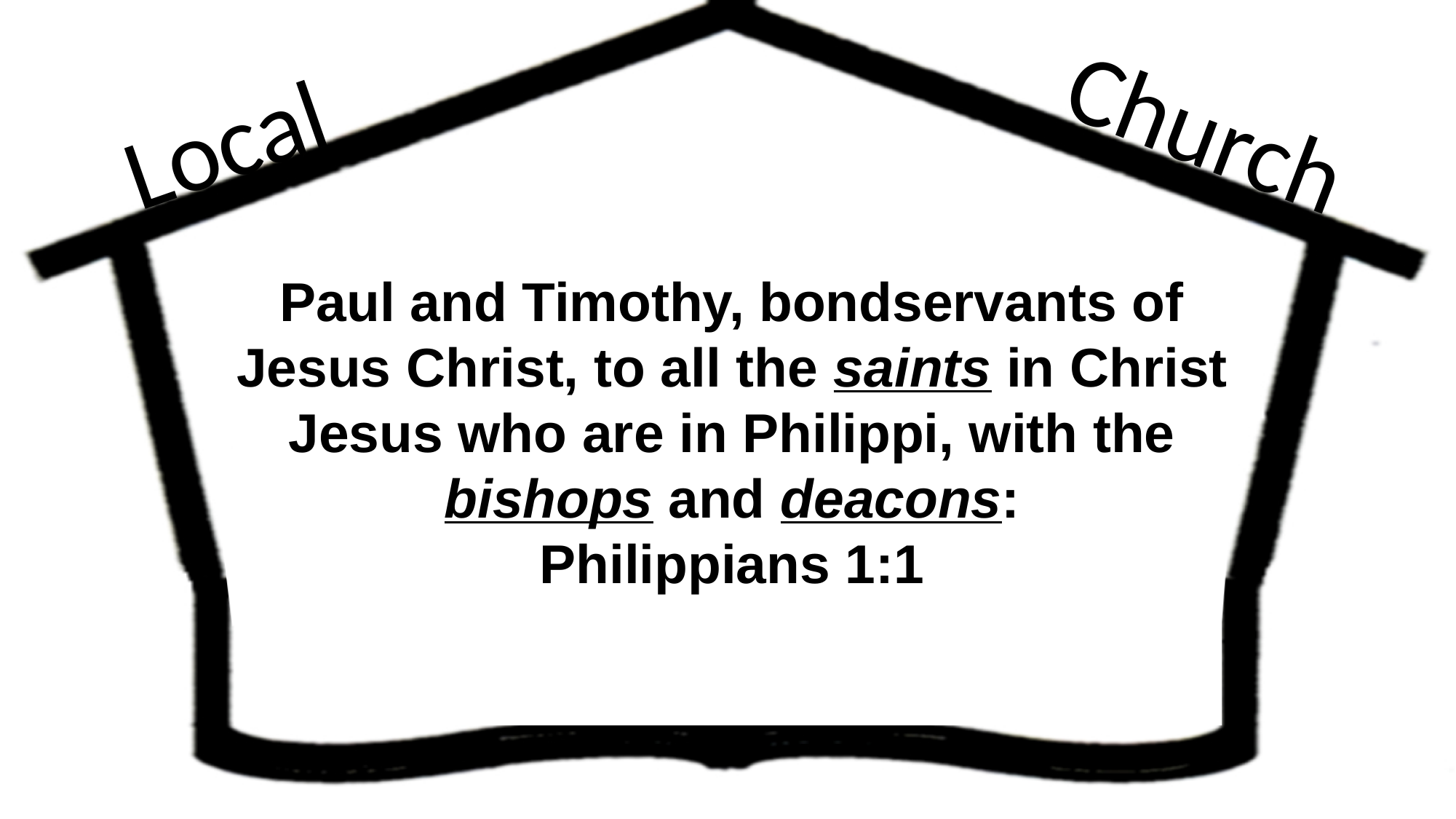

Church
Local
Paul and Timothy, bondservants of Jesus Christ, to all the saints in Christ Jesus who are in Philippi, with the bishops and deacons:
Philippians 1:1